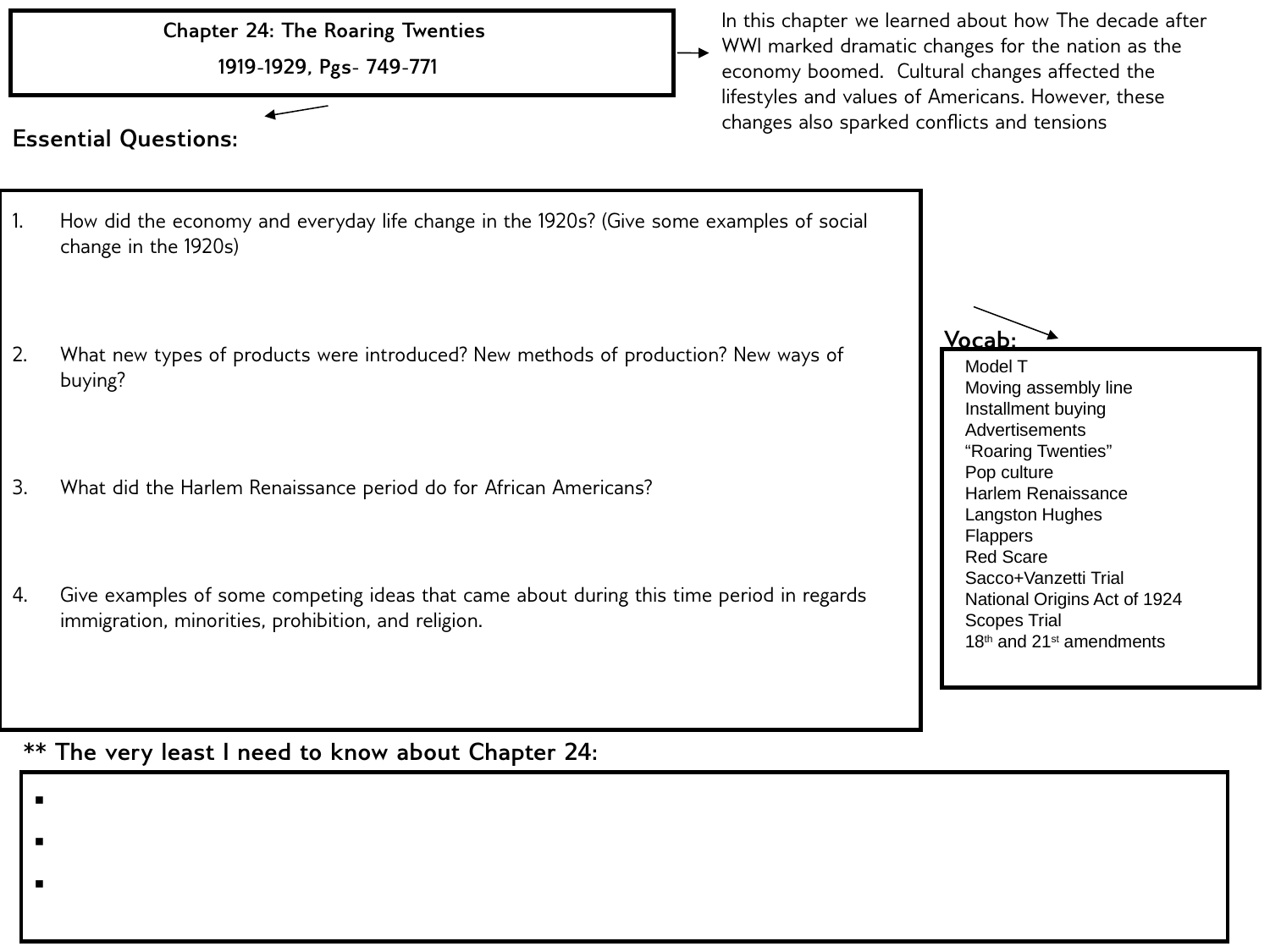

In this chapter we learned about how The decade after WWI marked dramatic changes for the nation as the economy boomed.  Cultural changes affected the lifestyles and values of Americans. However, these changes also sparked conflicts and tensions
Chapter 24: The Roaring Twenties
1919-1929, Pgs- 749-771

Essential Questions:

How did the economy and everyday life change in the 1920s? (Give some examples of social change in the 1920s)

What new types of products were introduced? New methods of production? New ways of buying?

What did the Harlem Renaissance period do for African Americans?

Give examples of some competing ideas that came about during this time period in regards immigration, minorities, prohibition, and religion.

Vocab:

Model T
Moving assembly line
Installment buying
Advertisements
“Roaring Twenties”
Pop culture
Harlem Renaissance
Langston Hughes
Flappers
Red Scare
Sacco+Vanzetti Trial
National Origins Act of 1924
Scopes Trial
18th and 21st amendments

** The very least I need to know about Chapter 24: